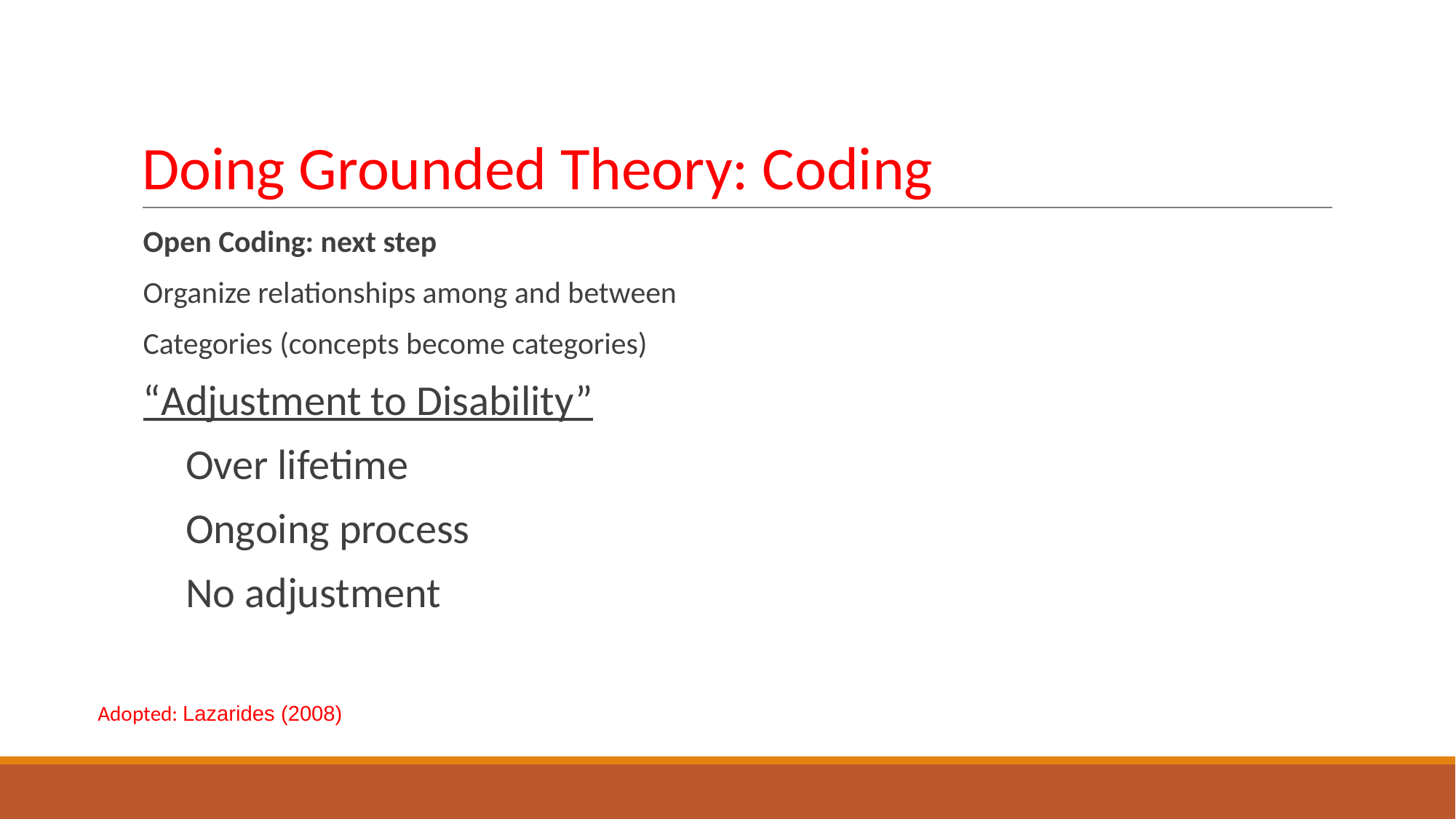

# Doing Grounded Theory: Coding
Open Coding: next step
Organize relationships among and between
Categories (concepts become categories)
“Adjustment to Disability”
Over lifetime
Ongoing process
No adjustment

 Adopted: Lazarides (2008)